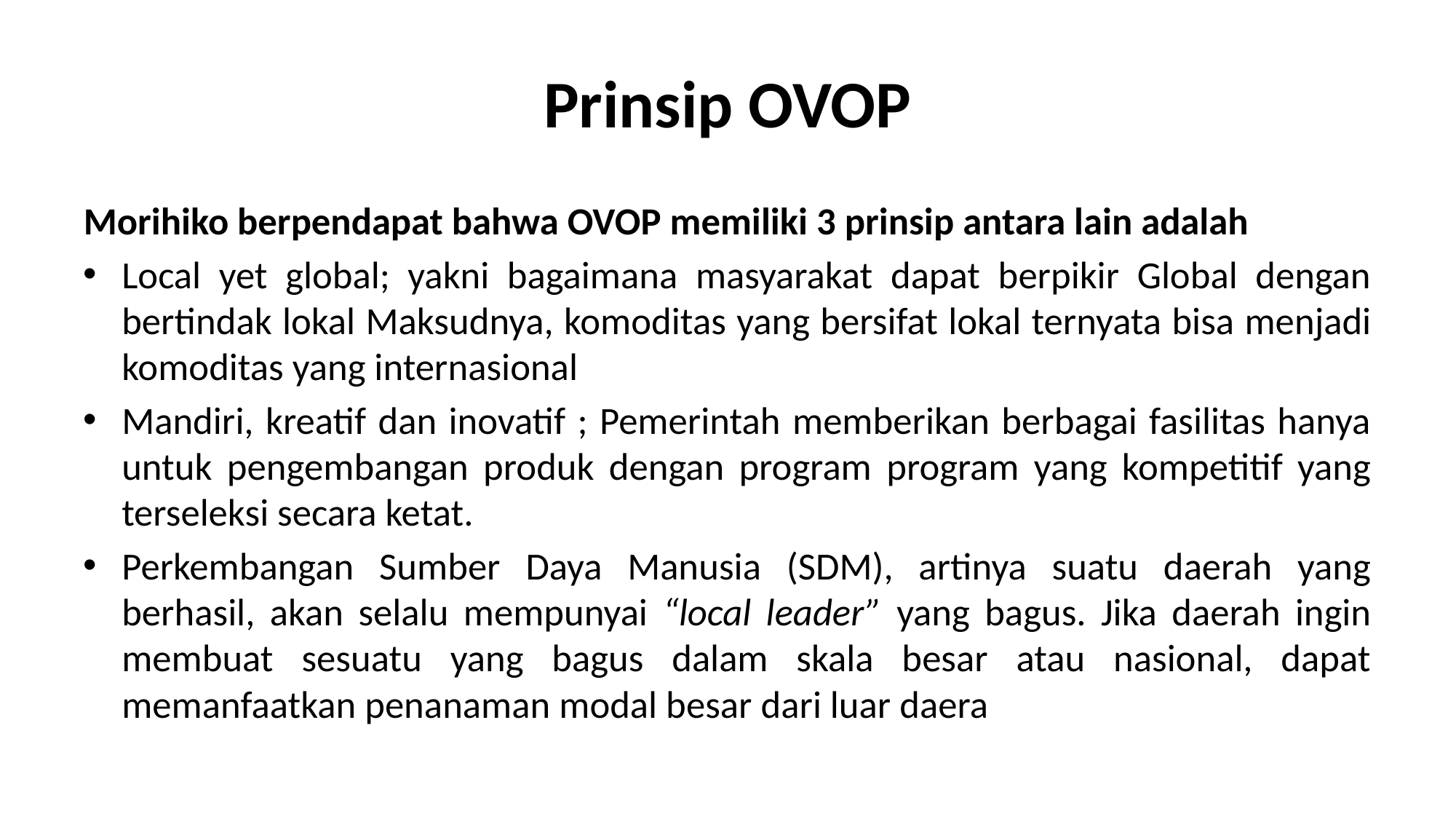

# Prinsip OVOP
Morihiko berpendapat bahwa OVOP memiliki 3 prinsip antara lain adalah
Local yet global; yakni bagaimana masyarakat dapat berpikir Global dengan bertindak lokal Maksudnya, komoditas yang bersifat lokal ternyata bisa menjadi komoditas yang internasional
Mandiri, kreatif dan inovatif ; Pemerintah memberikan berbagai fasilitas hanya untuk pengembangan produk dengan program program yang kompetitif yang terseleksi secara ketat.
Perkembangan Sumber Daya Manusia (SDM), artinya suatu daerah yang berhasil, akan selalu mempunyai “local leader” yang bagus. Jika daerah ingin membuat sesuatu yang bagus dalam skala besar atau nasional, dapat memanfaatkan penanaman modal besar dari luar daera